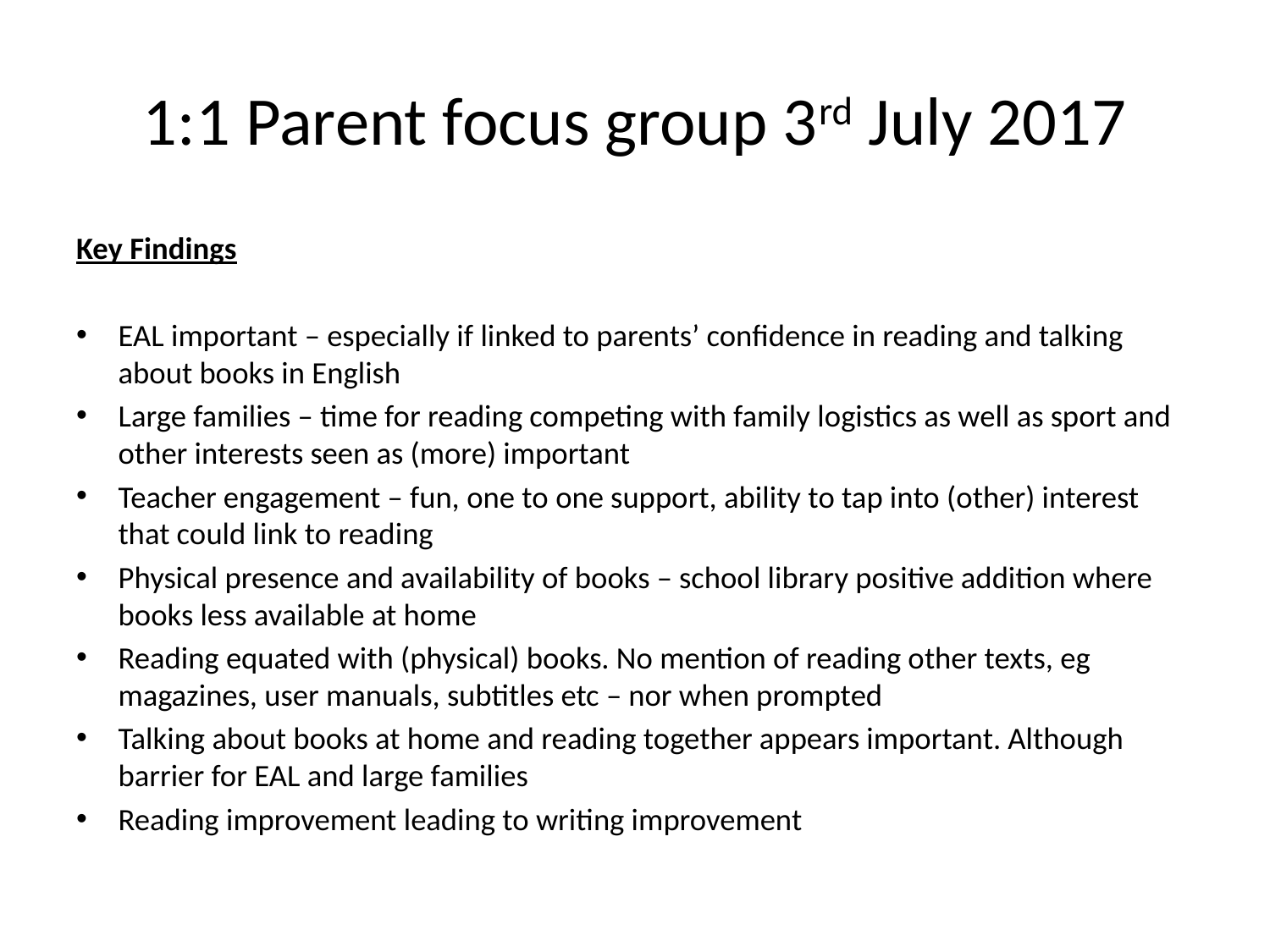

# 1:1 Parent focus group 3rd July 2017
Key Findings

EAL important – especially if linked to parents’ confidence in reading and talking about books in English
Large families – time for reading competing with family logistics as well as sport and other interests seen as (more) important
Teacher engagement – fun, one to one support, ability to tap into (other) interest that could link to reading
Physical presence and availability of books – school library positive addition where books less available at home
Reading equated with (physical) books. No mention of reading other texts, eg magazines, user manuals, subtitles etc – nor when prompted
Talking about books at home and reading together appears important. Although barrier for EAL and large families
Reading improvement leading to writing improvement